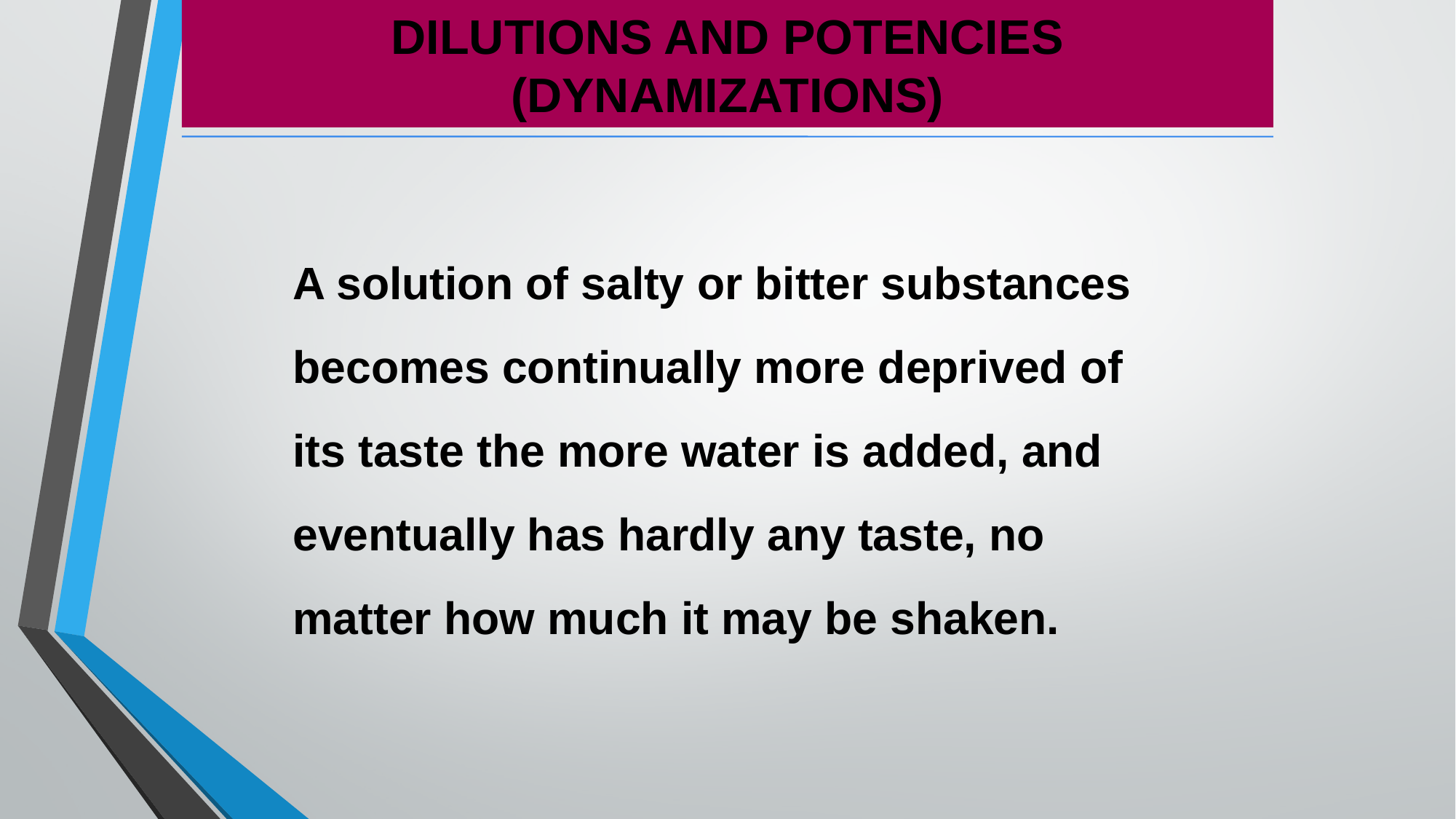

DILUTIONS AND POTENCIES (DYNAMIZATIONS)

A solution of salty or bitter substances
becomes continually more deprived of
its taste the more water is added, and
eventually has hardly any taste, no
matter how much it may be shaken.